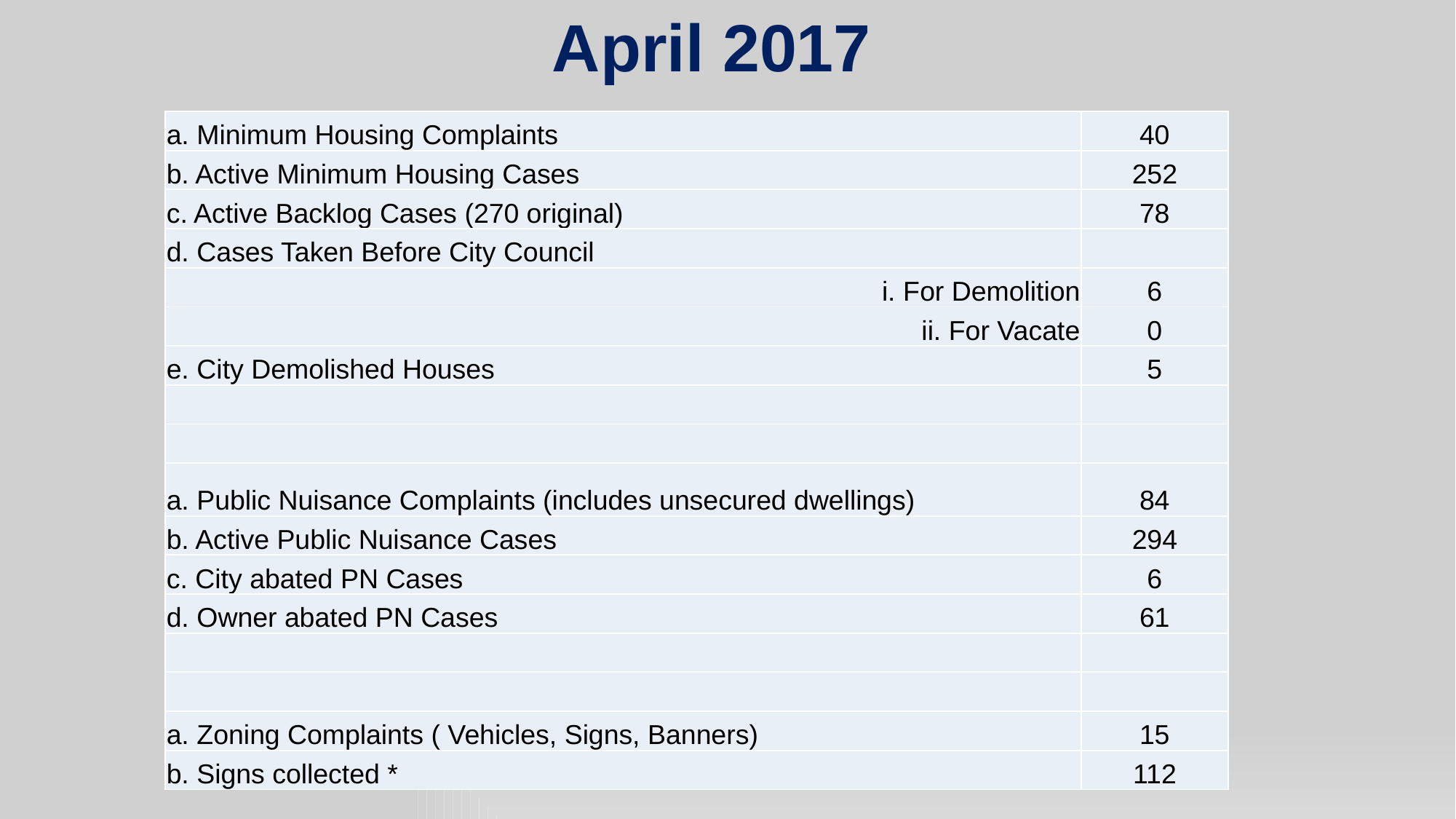

April 2017
| a. Minimum Housing Complaints | 40 |
| --- | --- |
| b. Active Minimum Housing Cases | 252 |
| c. Active Backlog Cases (270 original) | 78 |
| d. Cases Taken Before City Council |  |
| i. For Demolition | 6 |
| ii. For Vacate | 0 |
| e. City Demolished Houses | 5 |
|  |  |
|  |  |
| a. Public Nuisance Complaints (includes unsecured dwellings) | 84 |
| b. Active Public Nuisance Cases | 294 |
| c. City abated PN Cases | 6 |
| d. Owner abated PN Cases | 61 |
|  |  |
|  |  |
| a. Zoning Complaints ( Vehicles, Signs, Banners) | 15 |
| b. Signs collected \* | 112 |